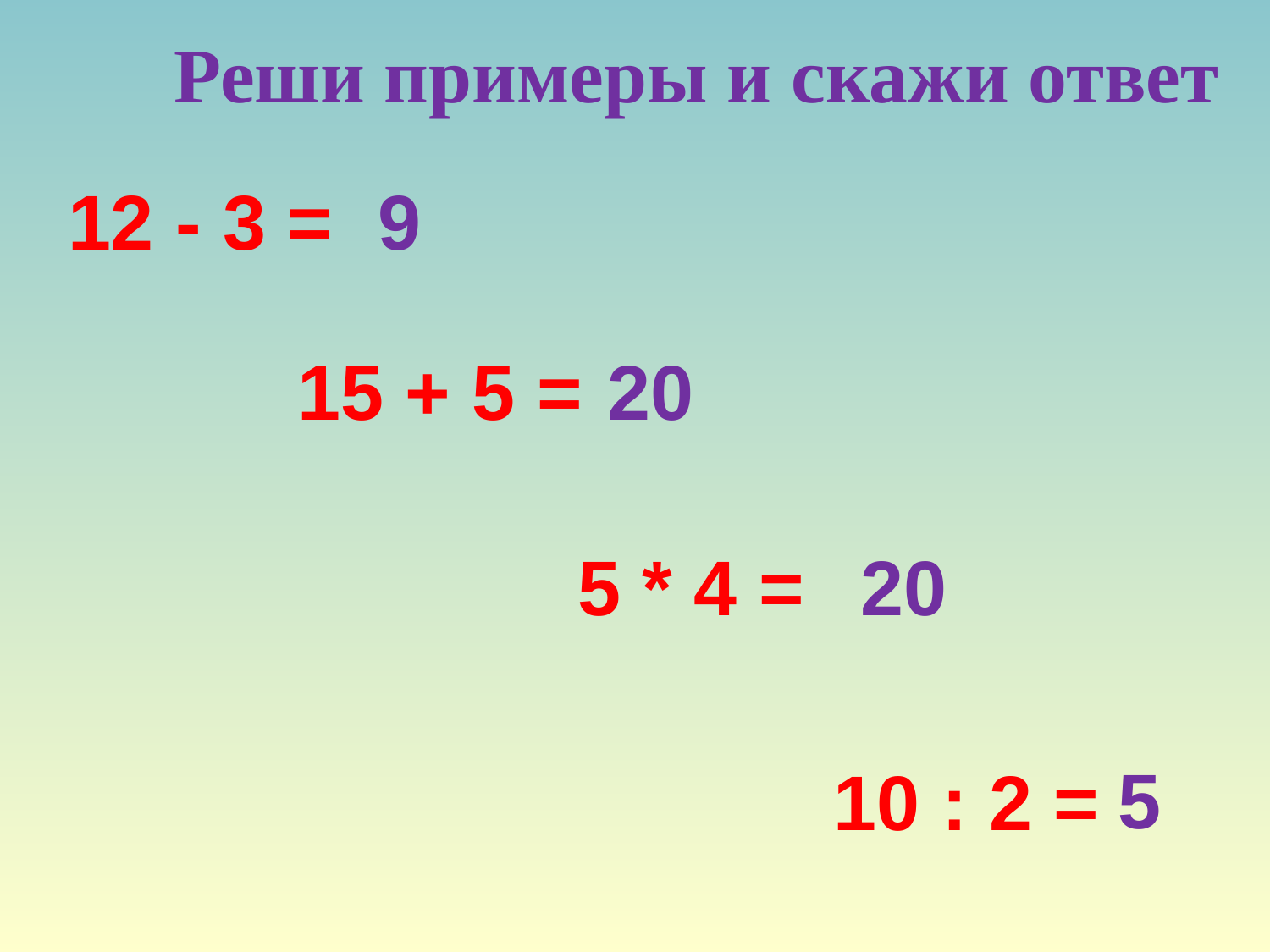

Реши примеры и скажи ответ
12 - 3 =
9
15 + 5 =
20
5 * 4 =
20
5
10 : 2 =